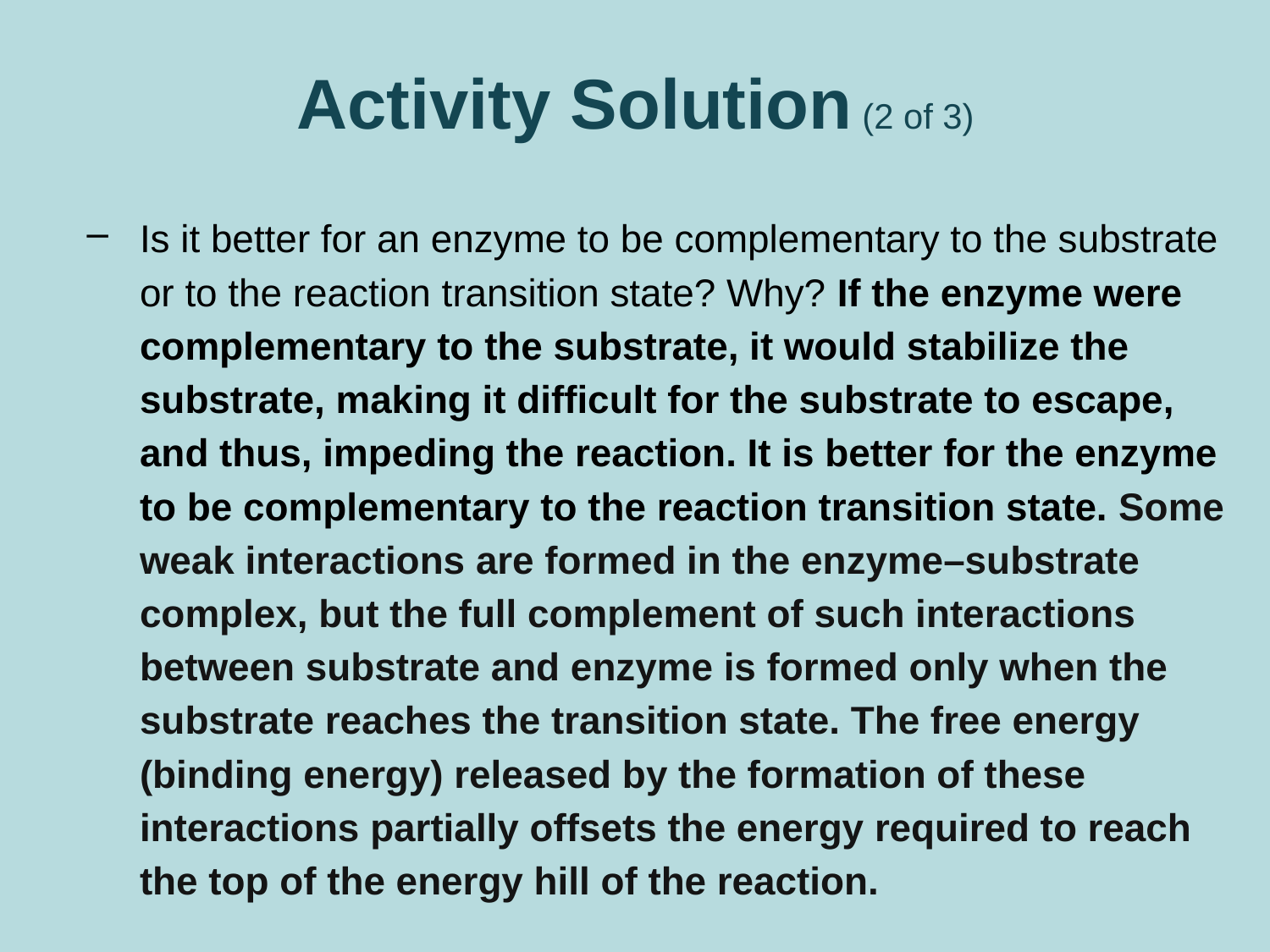

# Activity Solution (2 of 3)
Is it better for an enzyme to be complementary to the substrate or to the reaction transition state? Why? If the enzyme were complementary to the substrate, it would stabilize the substrate, making it difficult for the substrate to escape, and thus, impeding the reaction. It is better for the enzyme to be complementary to the reaction transition state. Some weak interactions are formed in the enzyme–substrate complex, but the full complement of such interactions between substrate and enzyme is formed only when the substrate reaches the transition state. The free energy (binding energy) released by the formation of these interactions partially offsets the energy required to reach the top of the energy hill of the reaction.